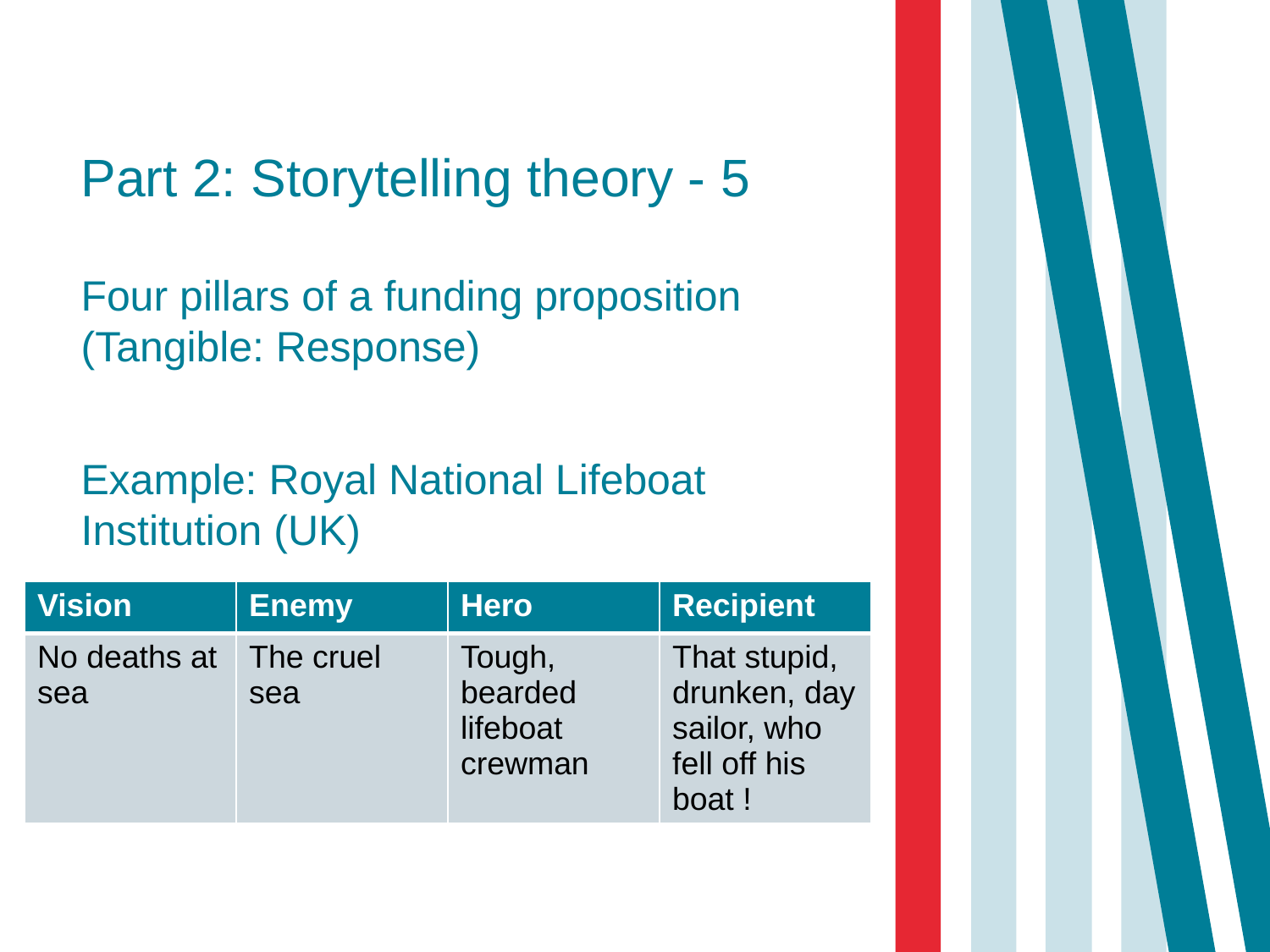

# Part 2: Storytelling theory - 5
Four pillars of a funding proposition (Tangible: Response)

Example: Royal National Lifeboat Institution (UK)
| Vision | Enemy | Hero | Recipient |
| --- | --- | --- | --- |
| No deaths at sea | The cruel sea | Tough, bearded lifeboat crewman | That stupid, drunken, day sailor, who fell off his boat ! |